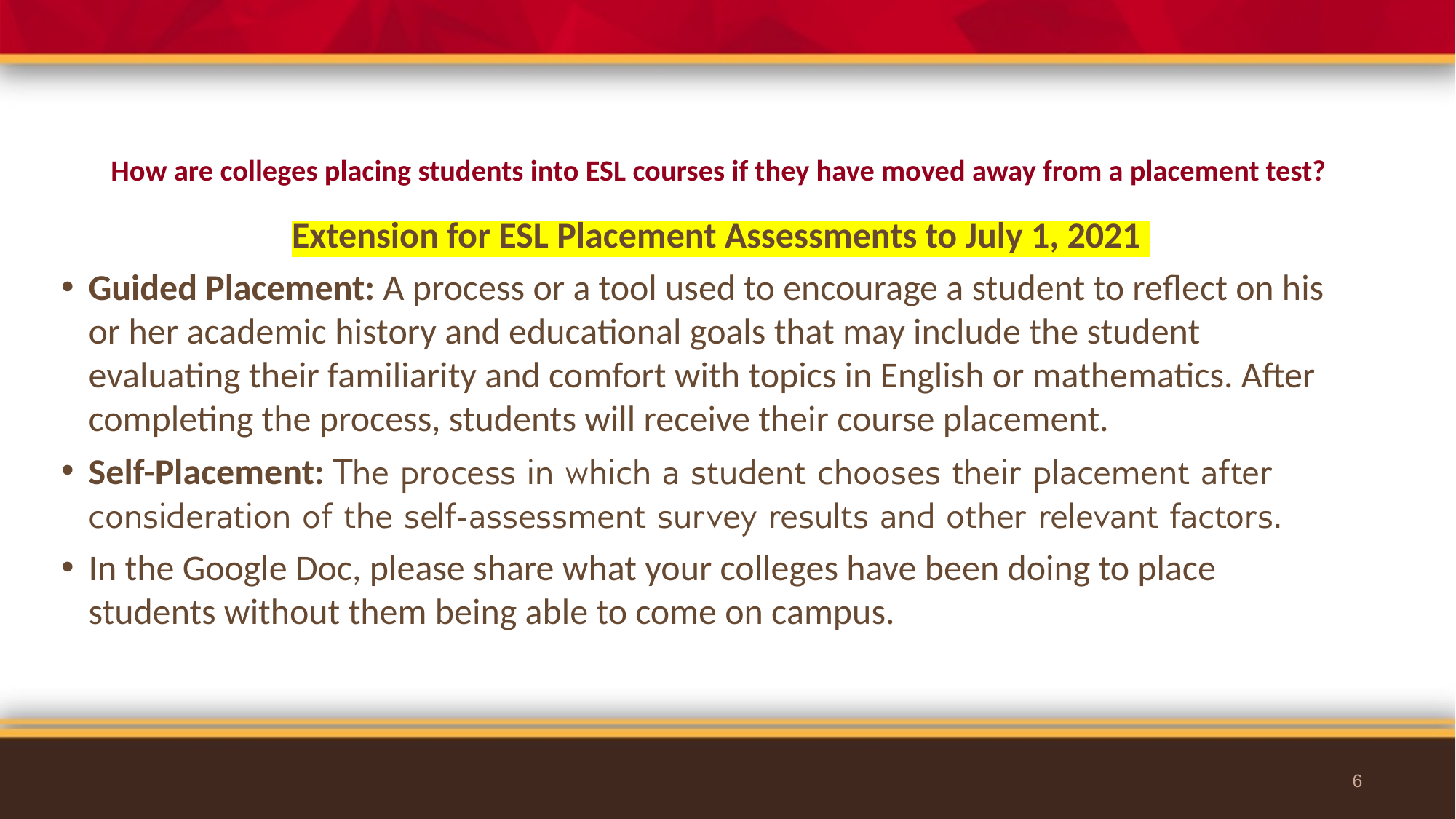

# How are colleges placing students into ESL courses if they have moved away from a placement test?
Extension for ESL Placement Assessments to July 1, 2021
Guided Placement: A process or a tool used to encourage a student to reflect on his or her academic history and educational goals that may include the student evaluating their familiarity and comfort with topics in English or mathematics. After completing the process, students will receive their course placement.
Self-Placement: The process in which a student chooses their placement after  
consideration of the self-assessment survey results and other relevant factors.
In the Google Doc, please share what your colleges have been doing to place students without them being able to come on campus.